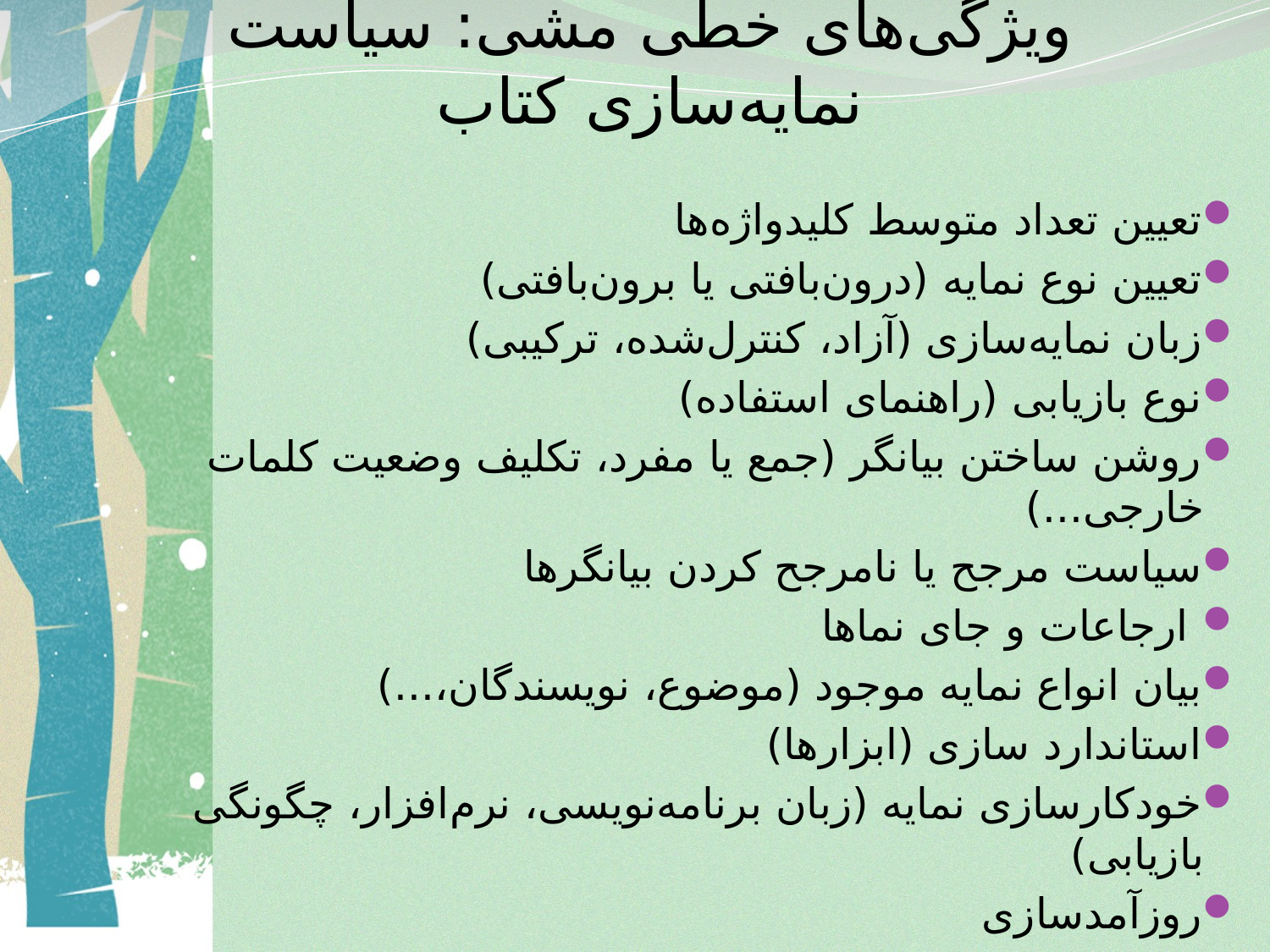

# ویژگی‌های خطی مشی: سیاست نمایه‌سازی کتاب
تعیین تعداد متوسط کلیدواژه‌ها
تعیین نوع نمایه (درون‌بافتی یا برون‌بافتی)
زبان نمایه‌سازی (آزاد، كنترل‌شده، ترکیبی)
نوع بازیابی (راهنمای استفاده)
روشن ساختن بیانگر (جمع یا مفرد، تکلیف وضعیت کلمات خارجی...)
سیاست مرجح یا نامرجح کردن بیانگرها
 ارجاعات و جای نماها
بیان انواع نمایه موجود (موضوع، نویسندگان،...)
استاندارد سازی (ابزارها)
خودکارسازی نمایه (زبان برنامه‌نویسی، نرم‌افزار، چگونگی بازیابی)
روزآمد‌سازی